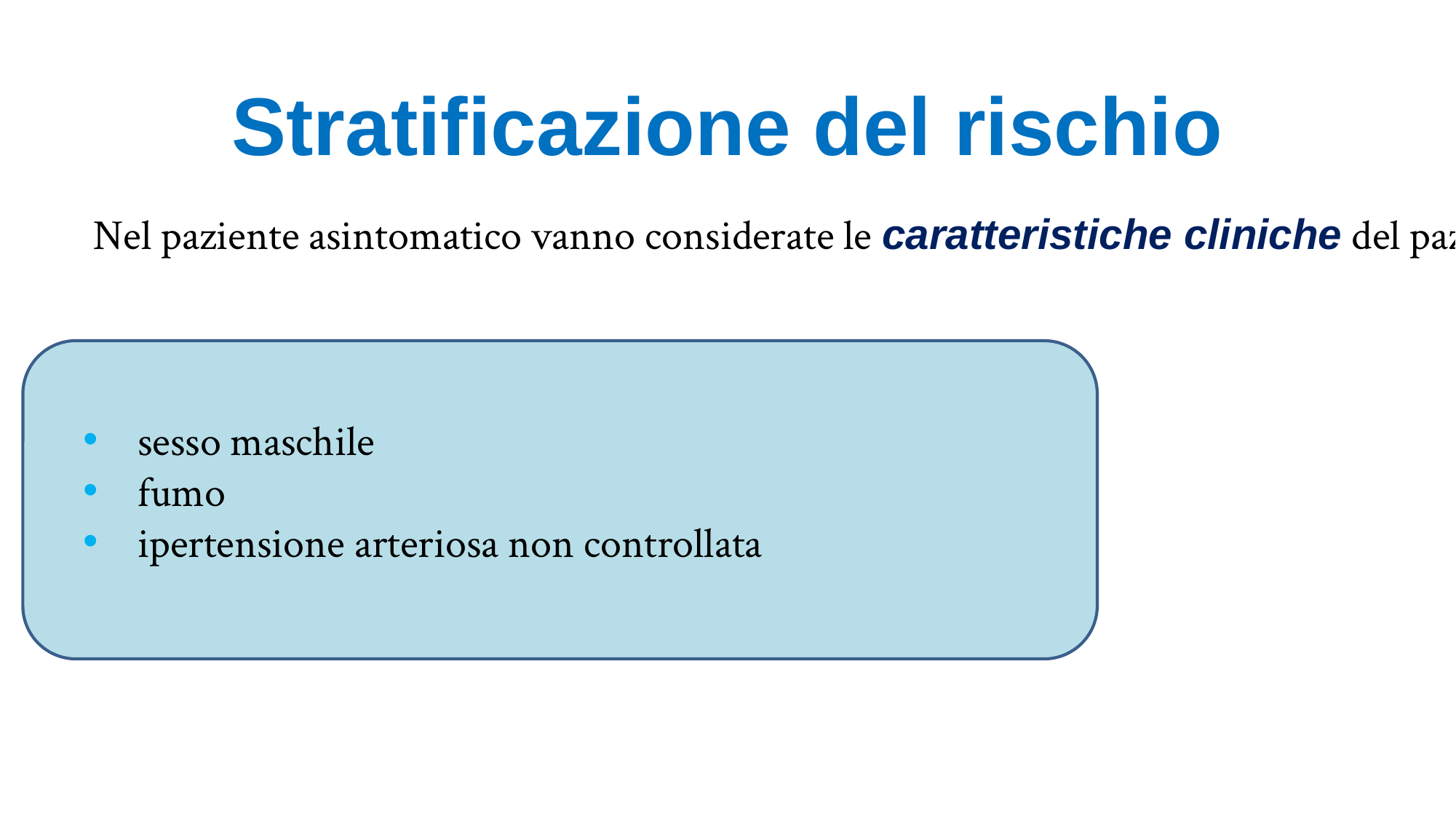

Stratificazione del rischio
Nel paziente asintomatico vanno considerate le caratteristiche cliniche del paziente:
# sesso maschile
fumo
ipertensione arteriosa non controllata